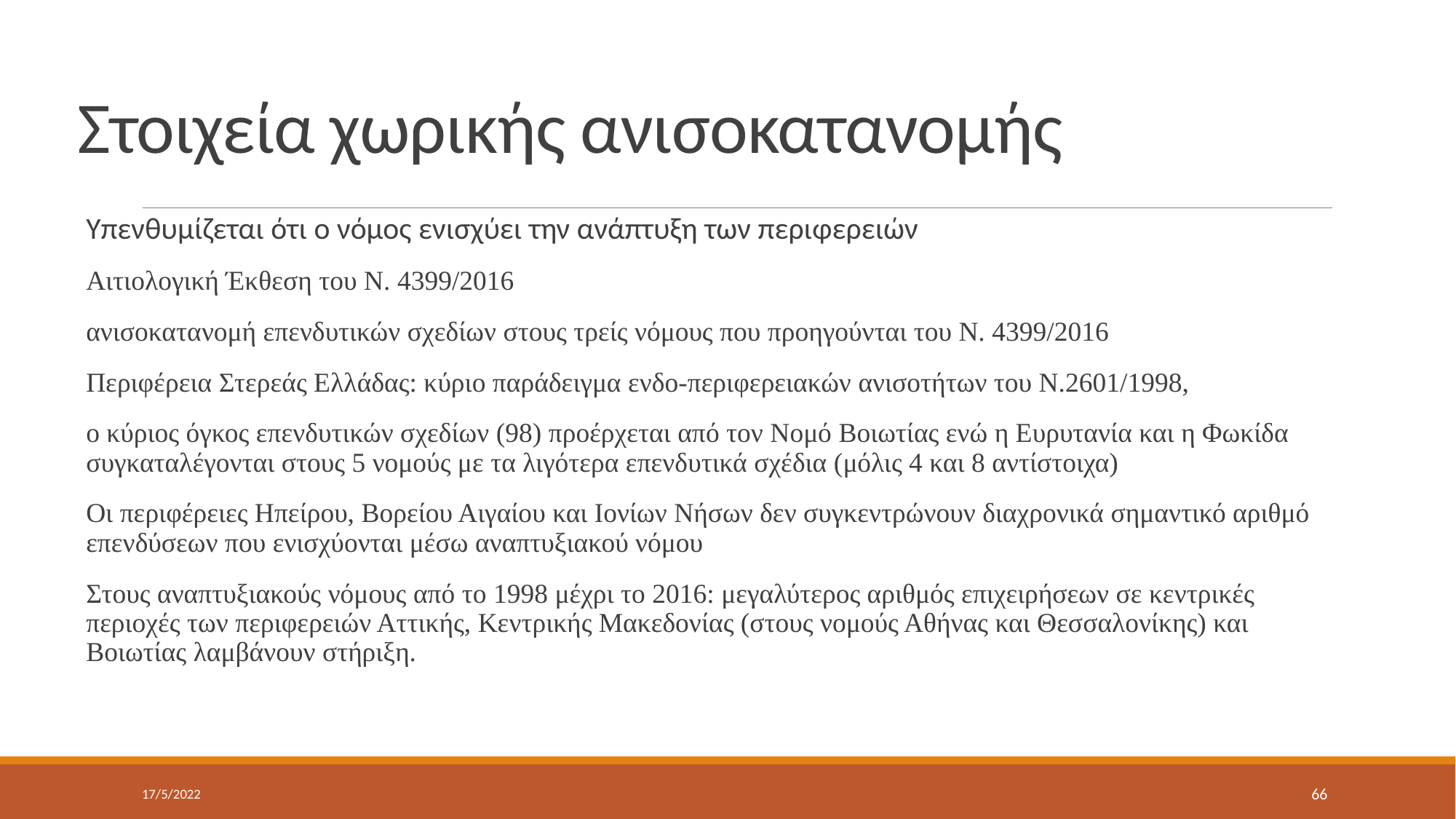

# Στοιχεία χωρικής ανισοκατανομής
Υπενθυμίζεται ότι ο νόμος ενισχύει την ανάπτυξη των περιφερειών
Αιτιολογική Έκθεση του Ν. 4399/2016
ανισοκατανομή επενδυτικών σχεδίων στους τρείς νόμους που προηγούνται του Ν. 4399/2016
Περιφέρεια Στερεάς Ελλάδας: κύριο παράδειγμα ενδο-περιφερειακών ανισοτήτων του Ν.2601/1998,
ο κύριος όγκος επενδυτικών σχεδίων (98) προέρχεται από τον Νομό Βοιωτίας ενώ η Ευρυτανία και η Φωκίδα συγκαταλέγονται στους 5 νομούς με τα λιγότερα επενδυτικά σχέδια (μόλις 4 και 8 αντίστοιχα)
Οι περιφέρειες Ηπείρου, Βορείου Αιγαίου και Ιονίων Νήσων δεν συγκεντρώνουν διαχρονικά σημαντικό αριθμό επενδύσεων που ενισχύονται μέσω αναπτυξιακού νόμου
Στους αναπτυξιακούς νόμους από το 1998 μέχρι το 2016: μεγαλύτερος αριθμός επιχειρήσεων σε κεντρικές περιοχές των περιφερειών Αττικής, Κεντρικής Μακεδονίας (στους νομούς Αθήνας και Θεσσαλονίκης) και Βοιωτίας λαμβάνουν στήριξη.
17/5/2022
66